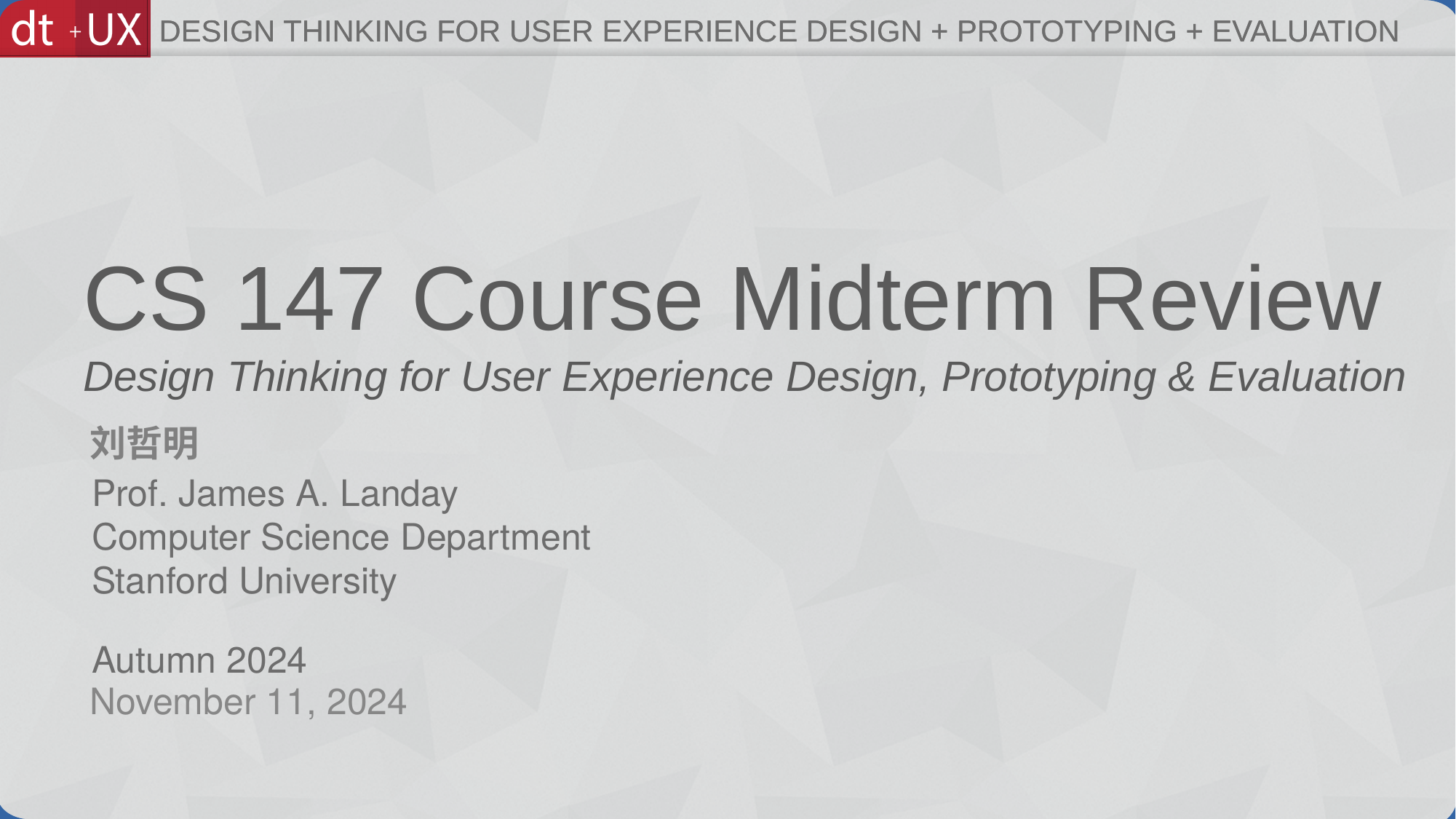

# CS 147 Course Midterm Review Design Thinking for User Experience Design, Prototyping & Evaluation
November 11, 2024